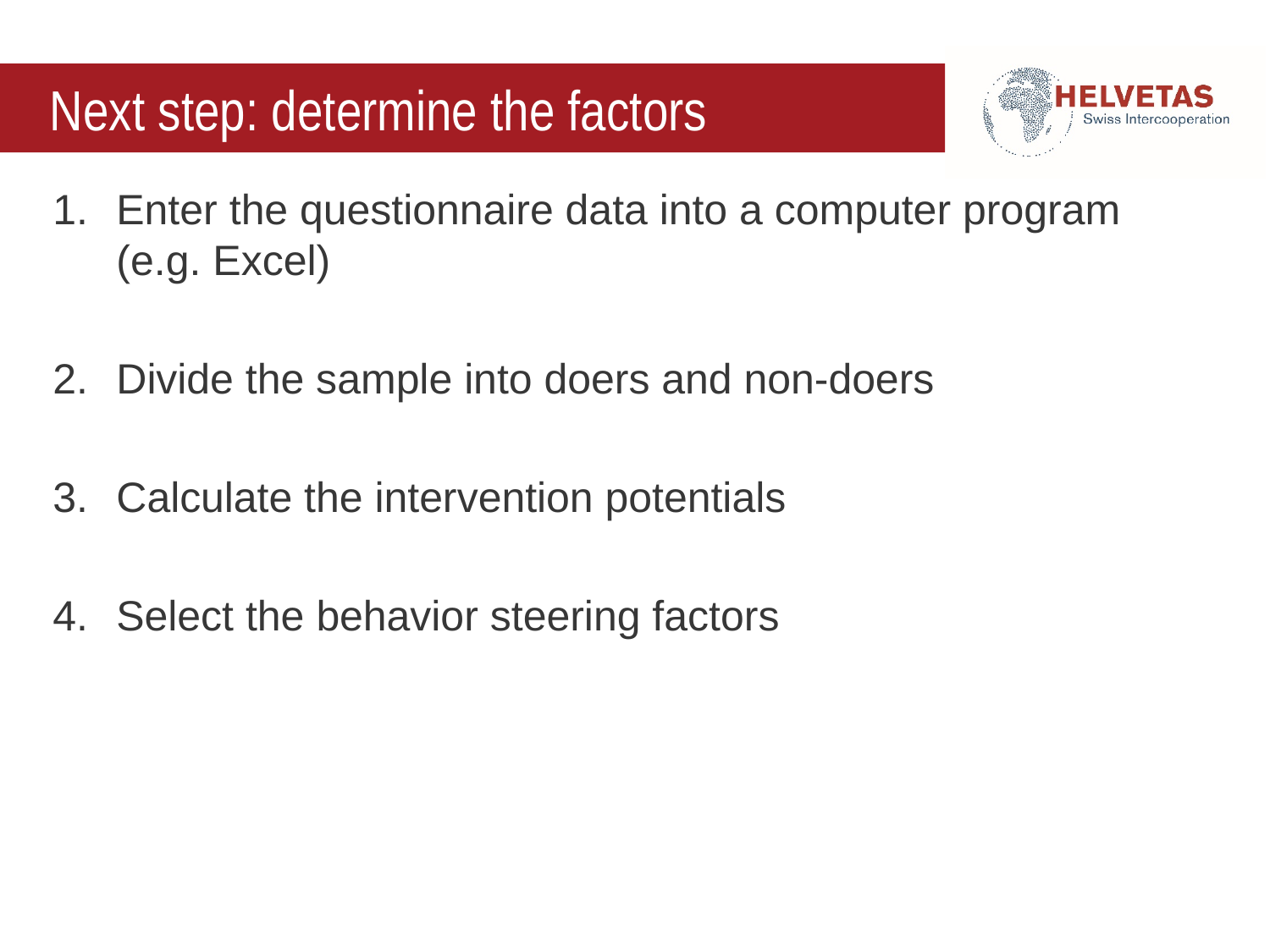

# Next step: determine the factors
Enter the questionnaire data into a computer program (e.g. Excel)

Divide the sample into doers and non-doers

Calculate the intervention potentials

Select the behavior steering factors